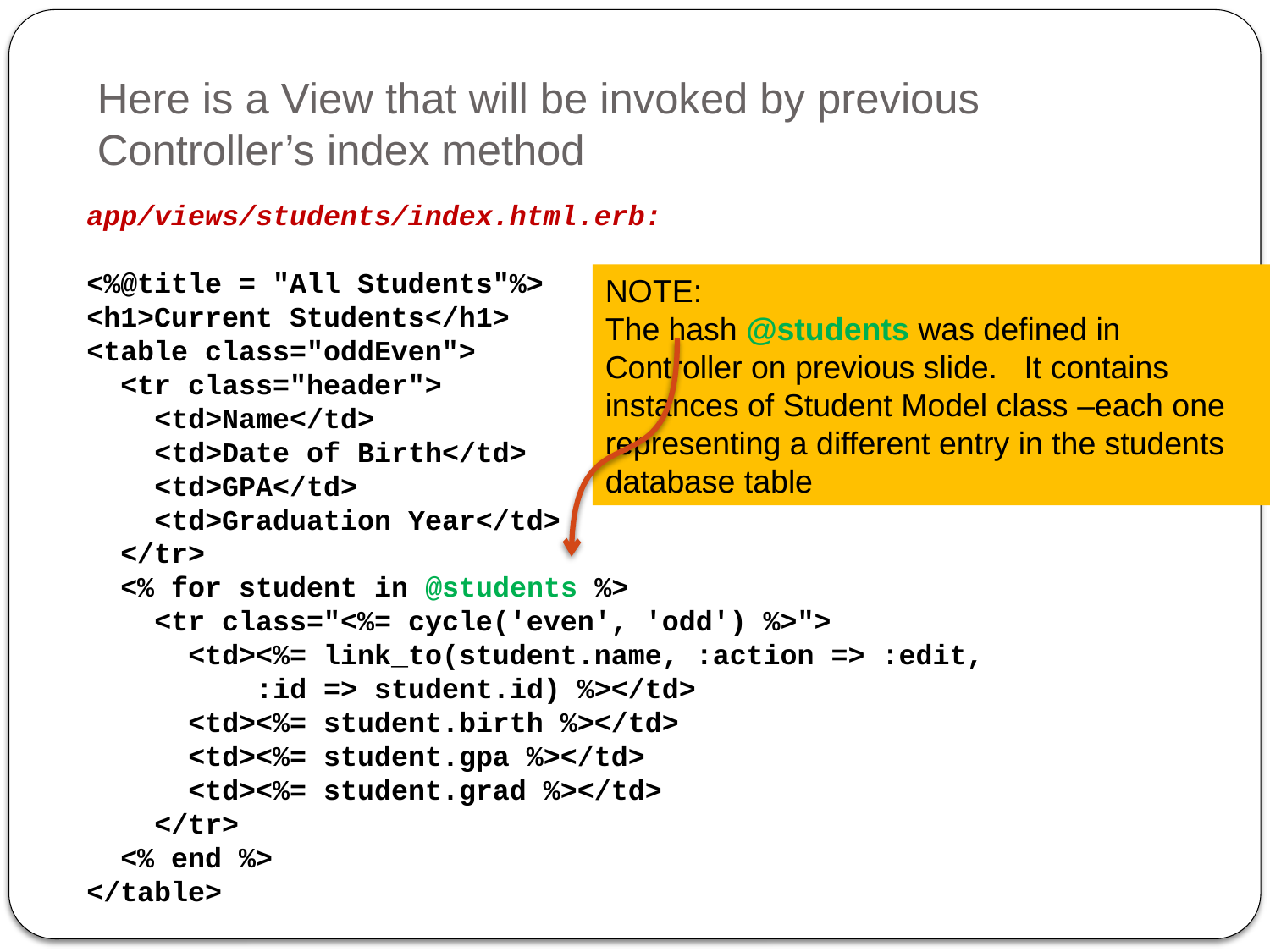

# Here is a View that will be invoked by previous Controller’s index method
app/views/students/index.html.erb:

<%@title = "All Students"%>
<h1>Current Students</h1>
<table class="oddEven">
  <tr class="header">
    <td>Name</td>
    <td>Date of Birth</td>
    <td>GPA</td>
    <td>Graduation Year</td>
  </tr>
  <% for student in @students %>
    <tr class="<%= cycle('even', 'odd') %>">
      <td><%= link_to(student.name, :action => :edit,
          :id => student.id) %></td>
      <td><%= student.birth %></td>
      <td><%= student.gpa %></td>
      <td><%= student.grad %></td>
    </tr>
  <% end %>
</table>
NOTE:
The hash @students was defined in Controller on previous slide.   It contains instances of Student Model class –each one representing a different entry in the students database table